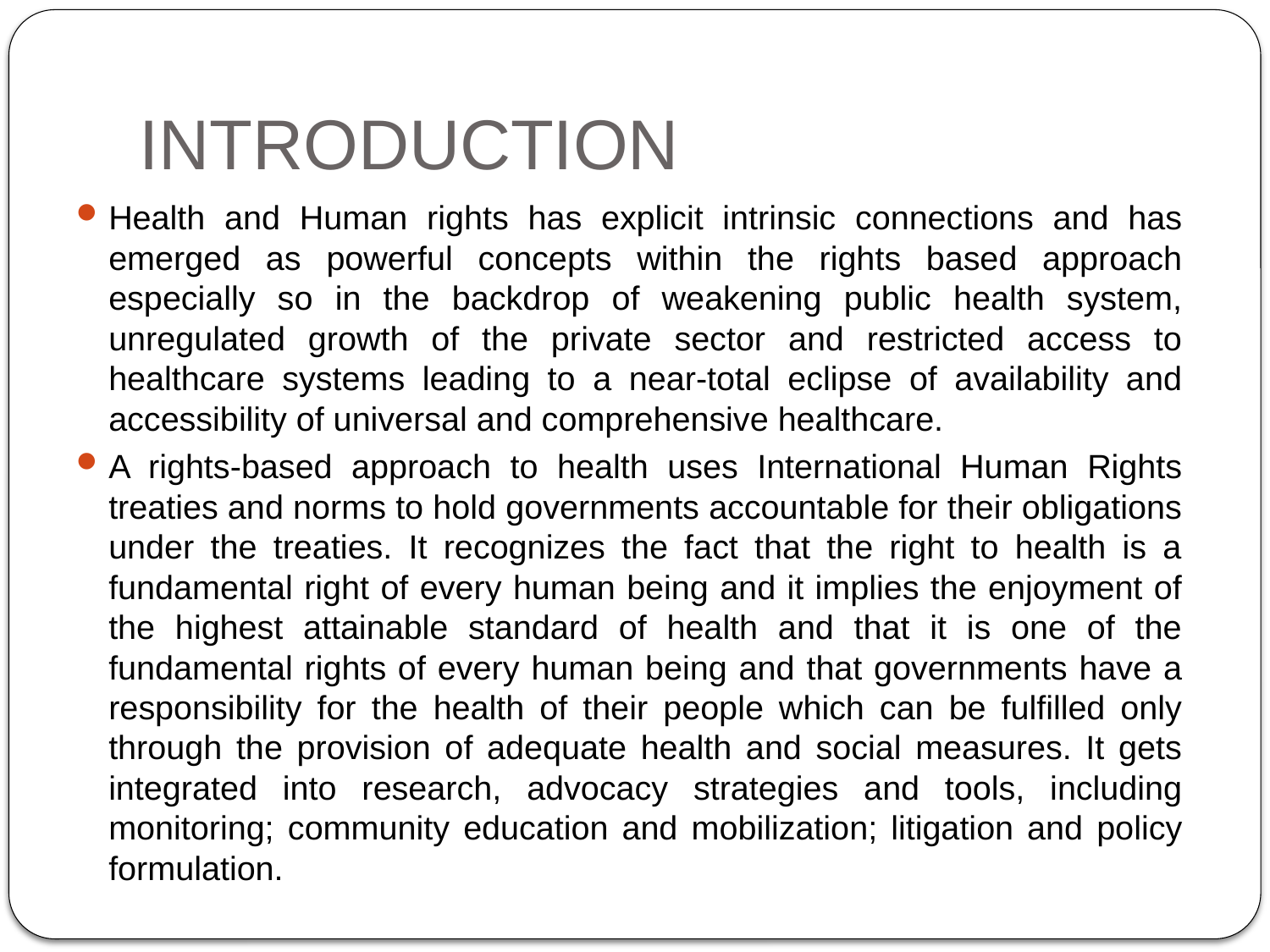

# INTRODUCTION
Health and Human rights has explicit intrinsic connections and has emerged as powerful concepts within the rights based approach especially so in the backdrop of weakening public health system, unregulated growth of the private sector and restricted access to healthcare systems leading to a near-total eclipse of availability and accessibility of universal and comprehensive healthcare.
A rights-based approach to health uses International Human Rights treaties and norms to hold governments accountable for their obligations under the treaties. It recognizes the fact that the right to health is a fundamental right of every human being and it implies the enjoyment of the highest attainable standard of health and that it is one of the fundamental rights of every human being and that governments have a responsibility for the health of their people which can be fulfilled only through the provision of adequate health and social measures. It gets integrated into research, advocacy strategies and tools, including monitoring; community education and mobilization; litigation and policy formulation.